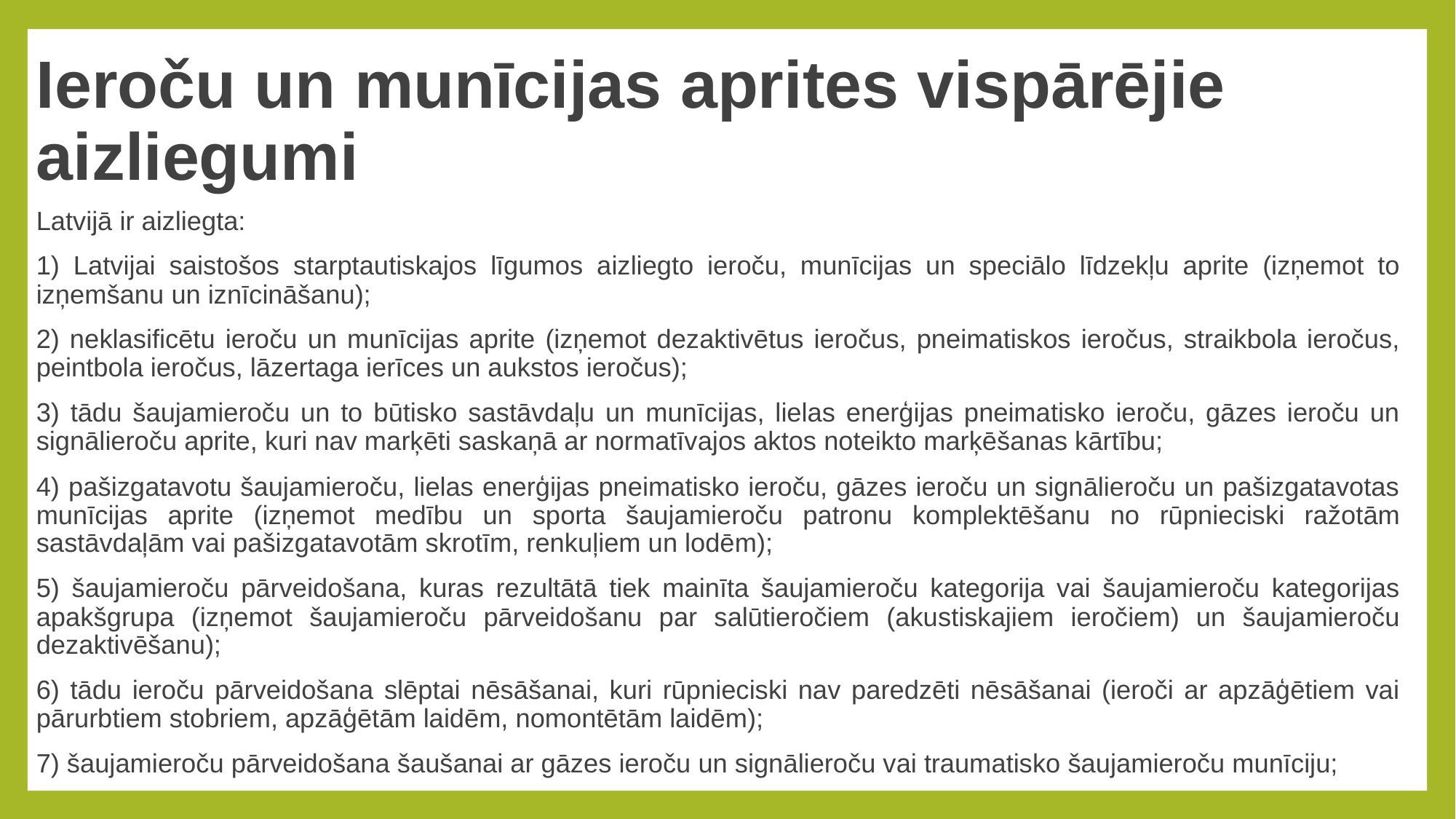

# Ieroču un munīcijas aprites vispārējie aizliegumi
Latvijā ir aizliegta:
1) Latvijai saistošos starptautiskajos līgumos aizliegto ieroču, munīcijas un speciālo līdzekļu aprite (izņemot to izņemšanu un iznīcināšanu);
2) neklasificētu ieroču un munīcijas aprite (izņemot dezaktivētus ieročus, pneimatiskos ieročus, straikbola ieročus, peintbola ieročus, lāzertaga ierīces un aukstos ieročus);
3) tādu šaujamieroču un to būtisko sastāvdaļu un munīcijas, lielas enerģijas pneimatisko ieroču, gāzes ieroču un signālieroču aprite, kuri nav marķēti saskaņā ar normatīvajos aktos noteikto marķēšanas kārtību;
4) pašizgatavotu šaujamieroču, lielas enerģijas pneimatisko ieroču, gāzes ieroču un signālieroču un pašizgatavotas munīcijas aprite (izņemot medību un sporta šaujamieroču patronu komplektēšanu no rūpnieciski ražotām sastāvdaļām vai pašizgatavotām skrotīm, renkuļiem un lodēm);
5) šaujamieroču pārveidošana, kuras rezultātā tiek mainīta šaujamieroču kategorija vai šaujamieroču kategorijas apakšgrupa (izņemot šaujamieroču pārveidošanu par salūtieročiem (akustiskajiem ieročiem) un šaujamieroču dezaktivēšanu);
6) tādu ieroču pārveidošana slēptai nēsāšanai, kuri rūpnieciski nav paredzēti nēsāšanai (ieroči ar apzāģētiem vai pārurbtiem stobriem, apzāģētām laidēm, nomontētām laidēm);
7) šaujamieroču pārveidošana šaušanai ar gāzes ieroču un signālieroču vai traumatisko šaujamieroču munīciju;